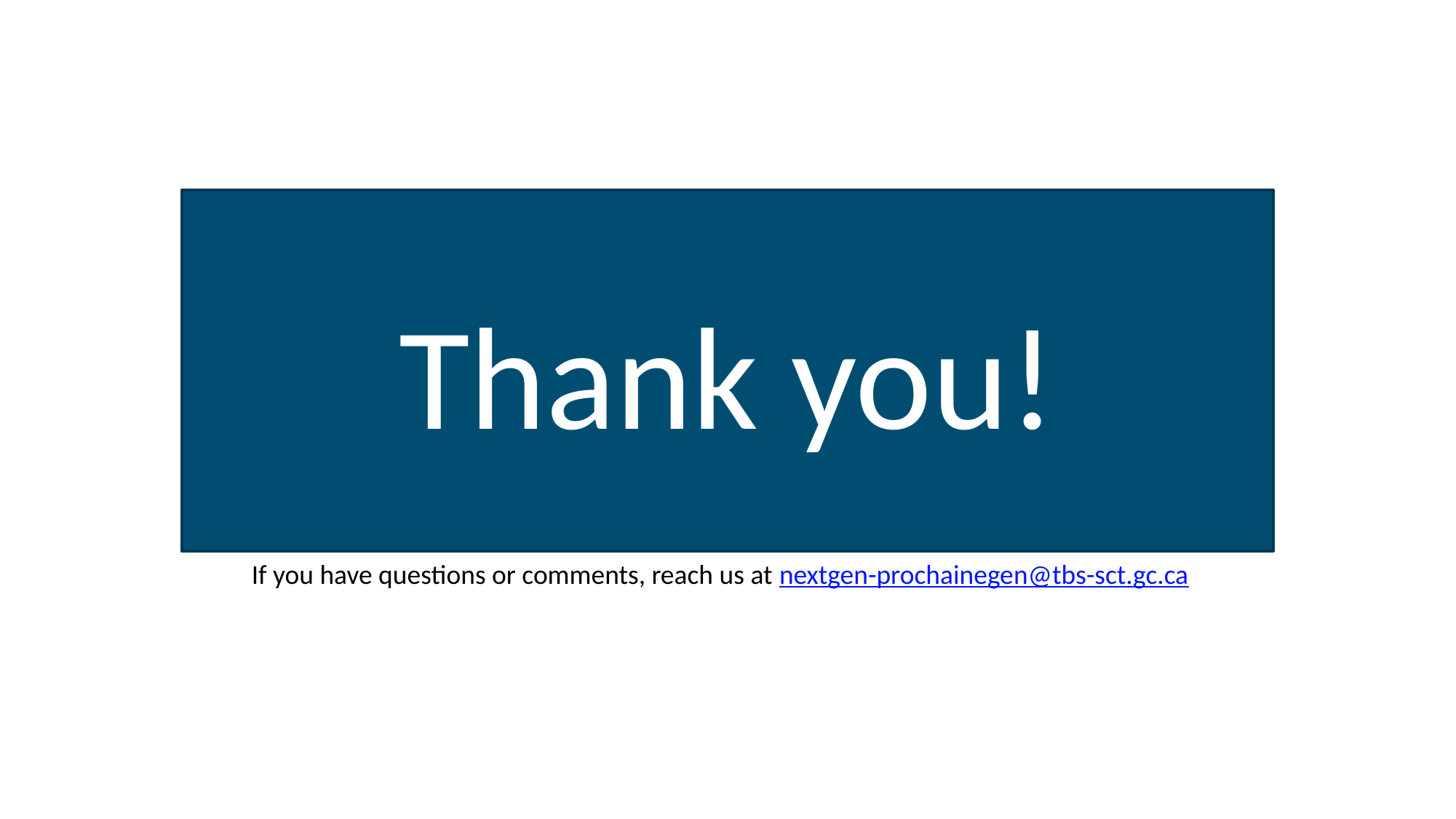

Thank you!
If you have questions or comments, reach us at nextgen-prochainegen@tbs-sct.gc.ca